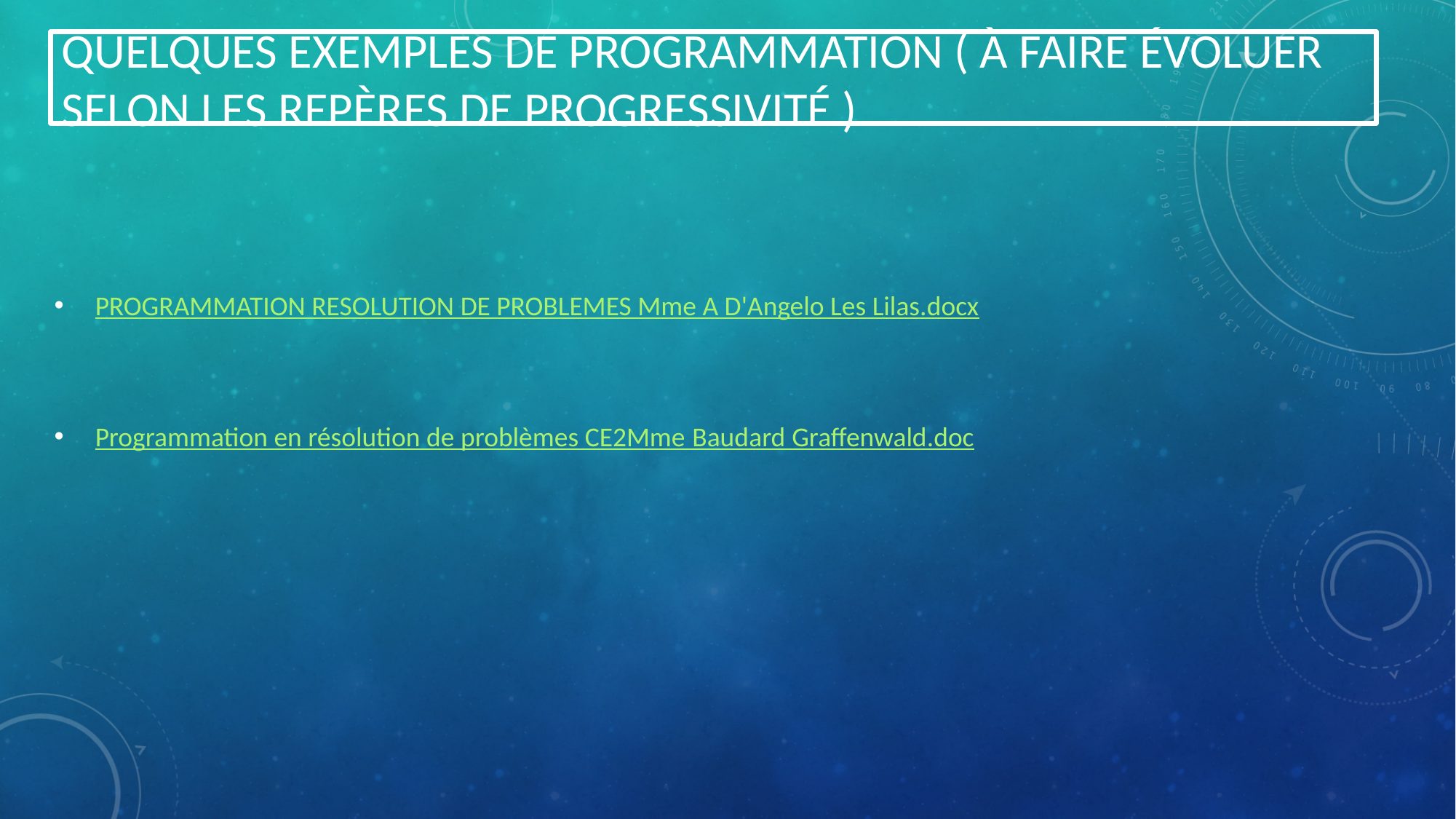

# QUELQUES EXEMPLES DE PROGRAMMATION ( À FAIRE ÉVOLUER SELON LES REPÈRES DE PROGRESSIVITÉ )
PROGRAMMATION RESOLUTION DE PROBLEMES Mme A D'Angelo Les Lilas.docx

Programmation en résolution de problèmes CE2Mme Baudard Graffenwald.doc